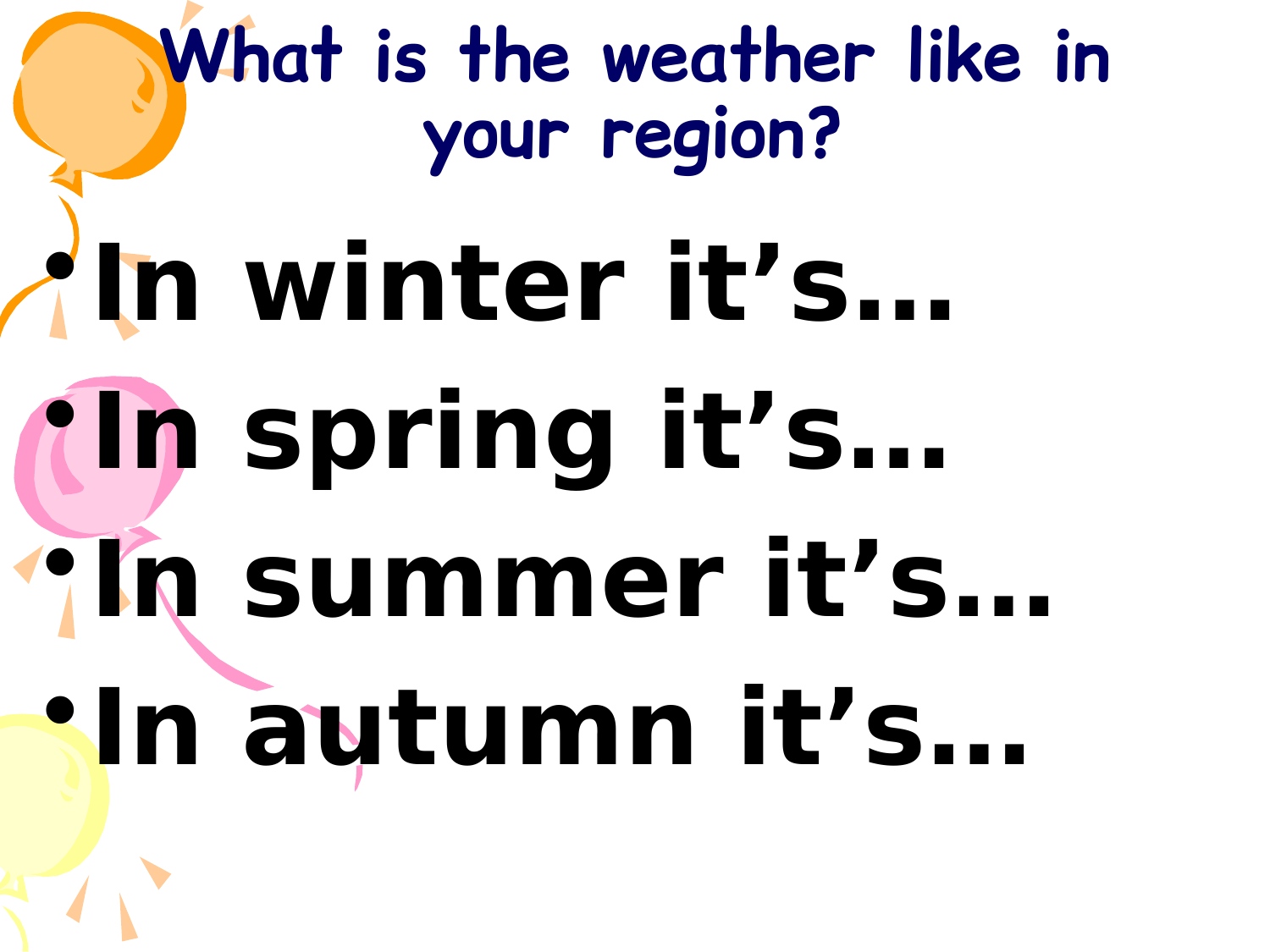

# What is the weather like in your region?
In winter it’s…
In spring it’s…
In summer it’s…
In autumn it’s…